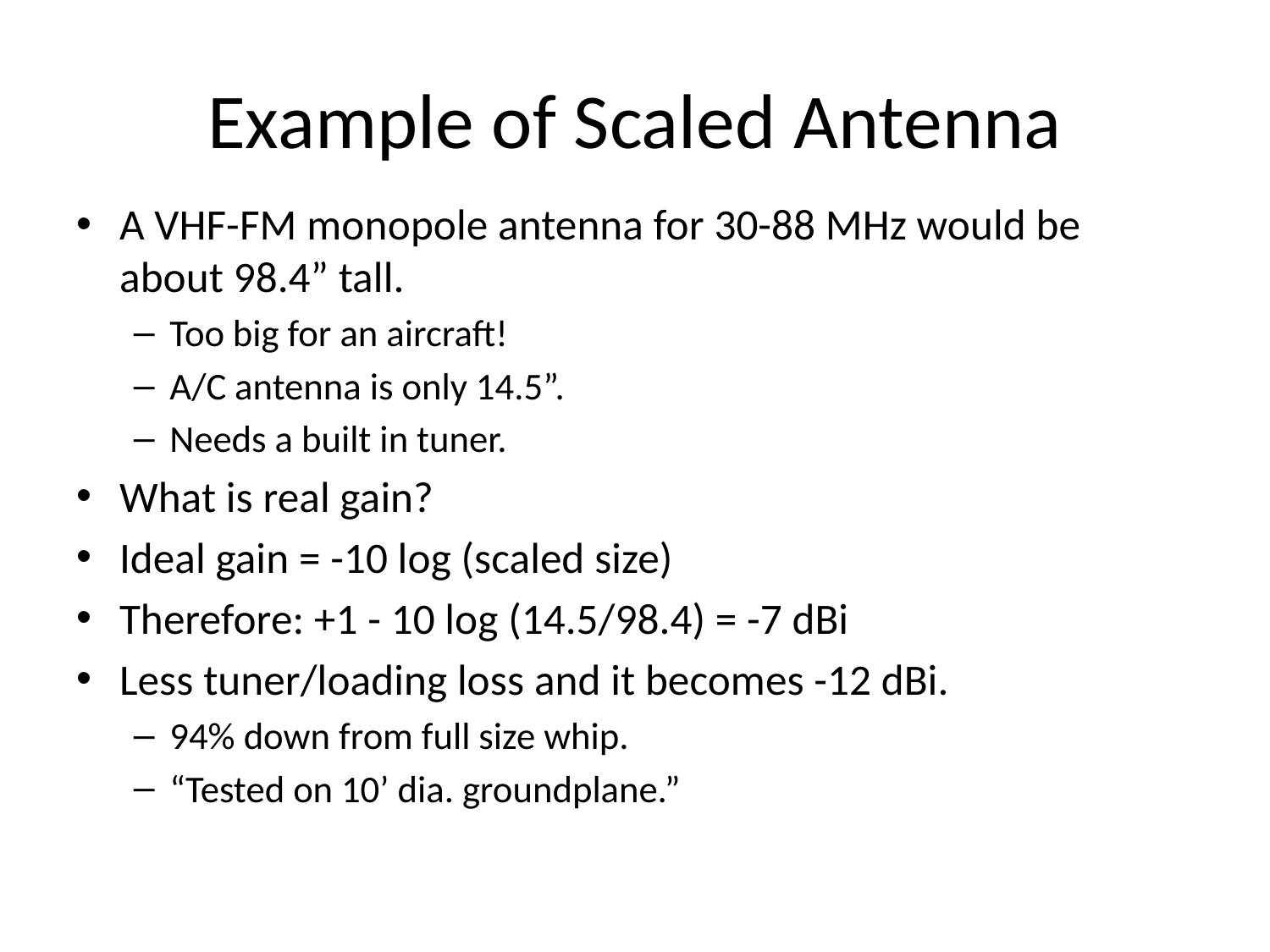

# Example of Scaled Antenna
A VHF-FM monopole antenna for 30-88 MHz would be about 98.4” tall.
Too big for an aircraft!
A/C antenna is only 14.5”.
Needs a built in tuner.
What is real gain?
Ideal gain = -10 log (scaled size)
Therefore: +1 - 10 log (14.5/98.4) = -7 dBi
Less tuner/loading loss and it becomes -12 dBi.
94% down from full size whip.
“Tested on 10’ dia. groundplane.”